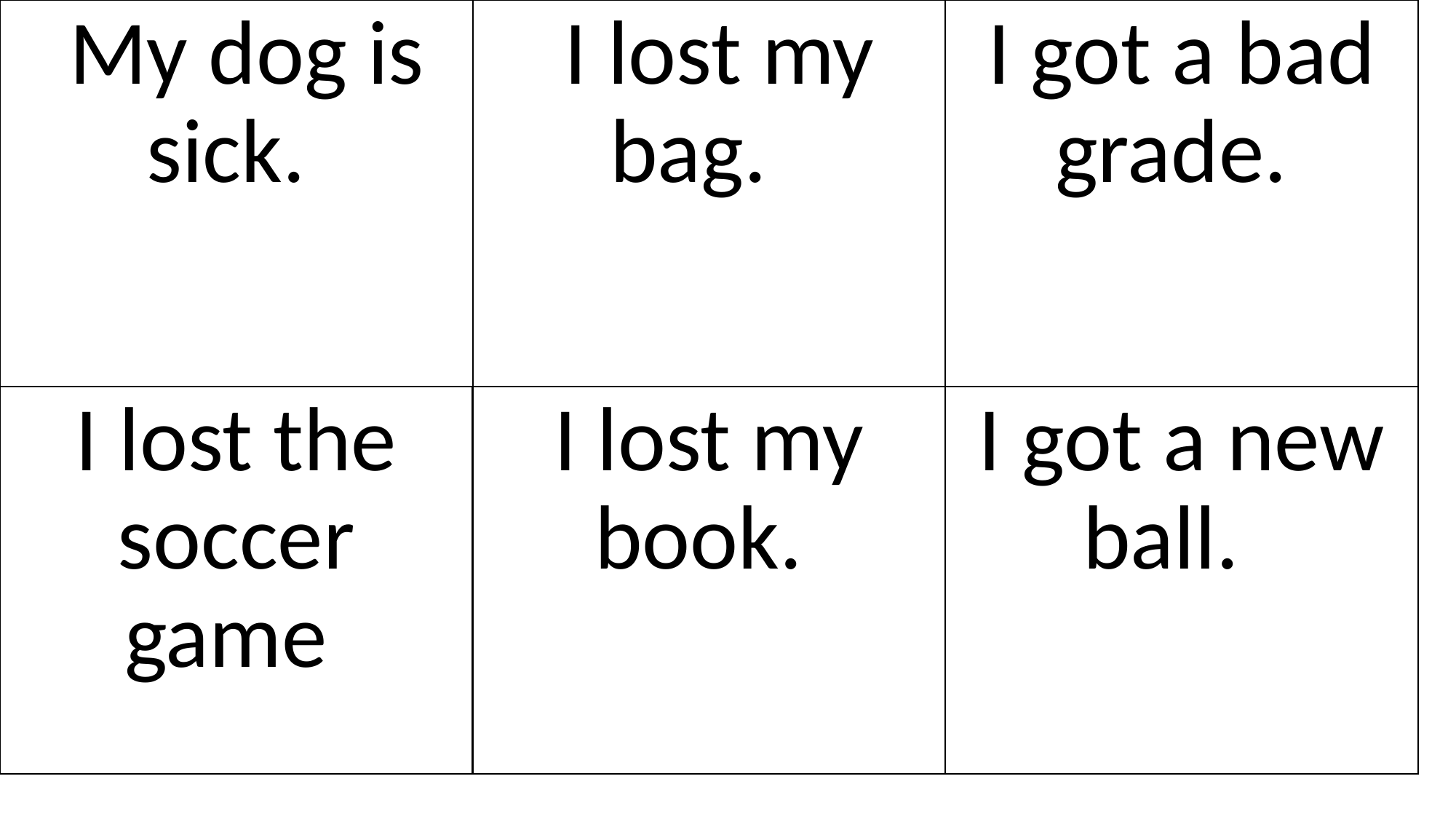

# My dog is sick.
 I lost my bag.
I got a bad grade.
I lost the soccer game
I lost my book.
I got a new ball.